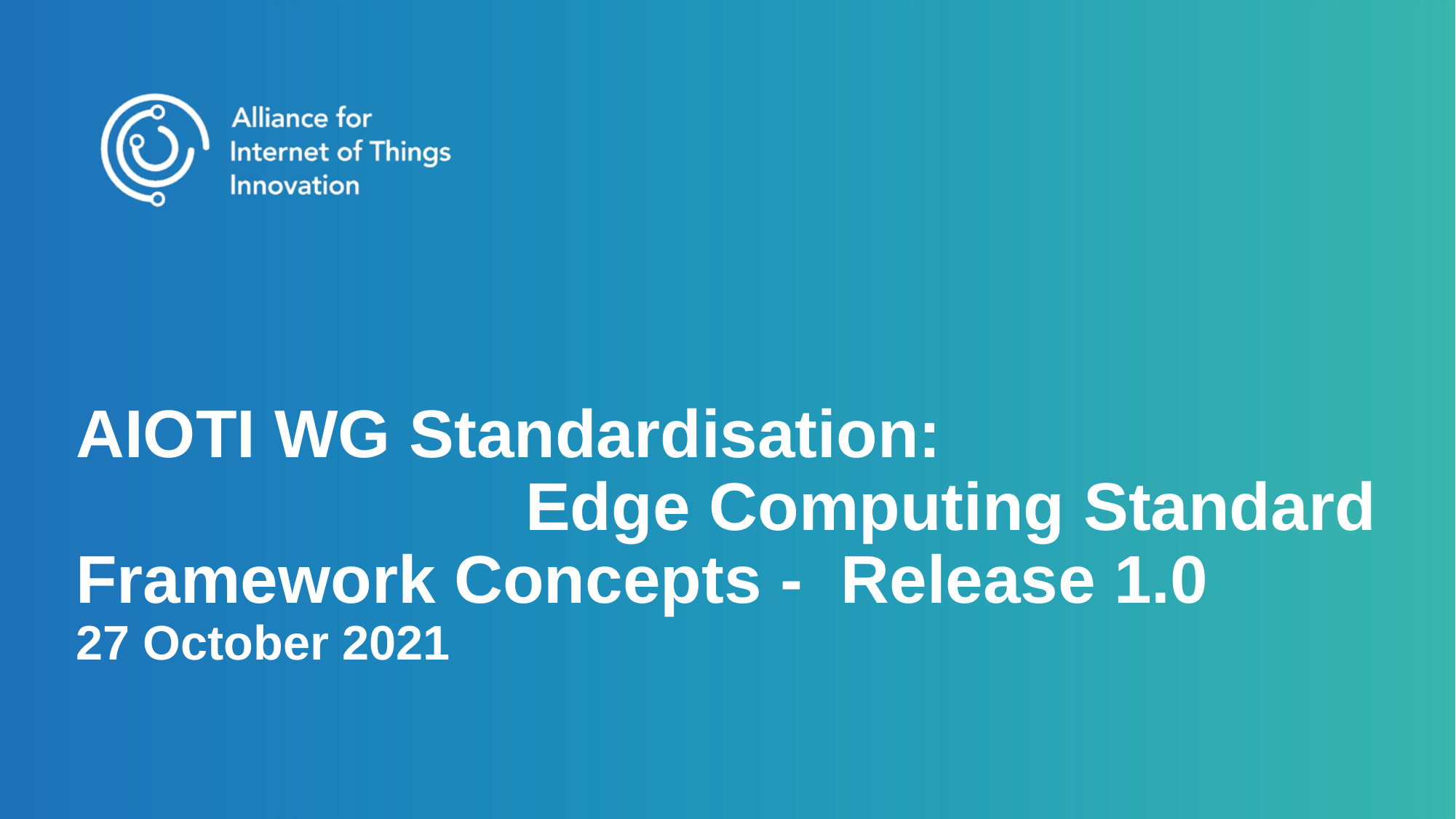

# AIOTI WG Standardisation:                                                 Edge Computing Standard Framework Concepts -  Release 1.0 27 October 2021